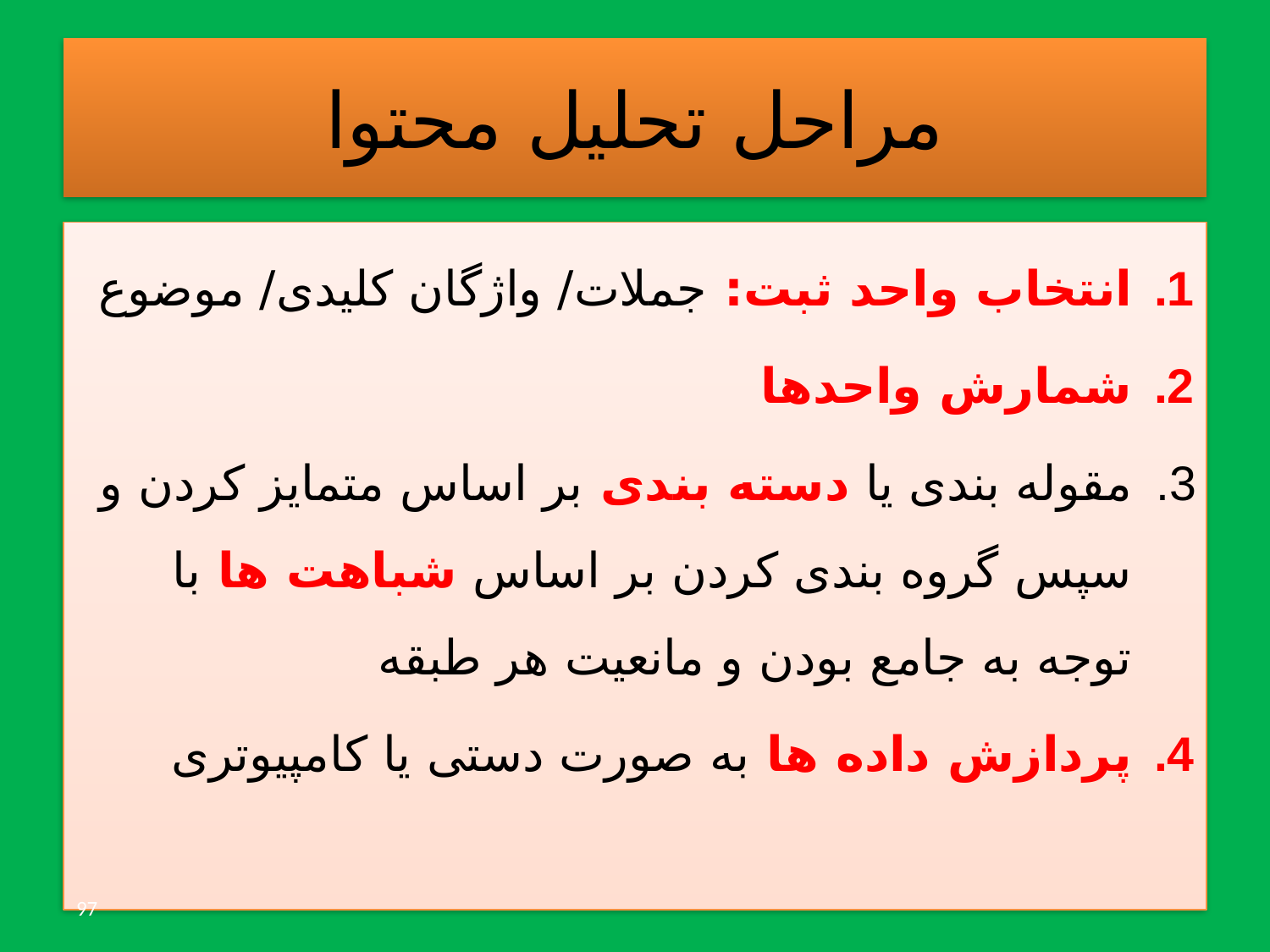

# مراحل تحلیل محتوا
انتخاب واحد ثبت: جملات/ واژگان کلیدی/ موضوع
شمارش واحدها
مقوله بندی یا دسته بندی بر اساس متمایز کردن و سپس گروه بندی کردن بر اساس شباهت ها با توجه به جامع بودن و مانعیت هر طبقه
پردازش داده ها به صورت دستی یا کامپیوتری

97